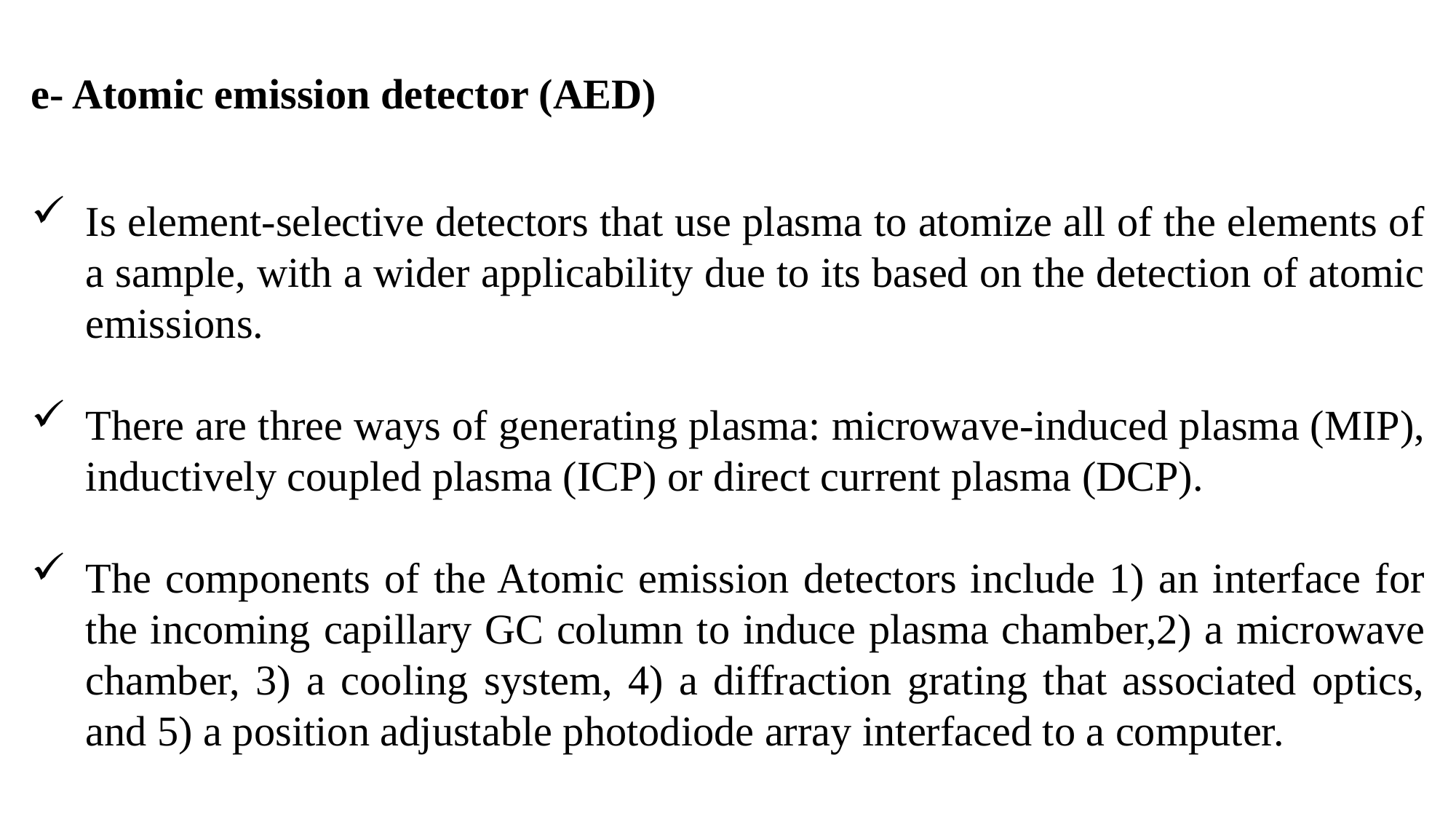

e- Atomic emission detector (AED)

Is element-selective detectors that use plasma to atomize all of the elements of a sample, with a wider applicability due to its based on the detection of atomic emissions.

There are three ways of generating plasma: microwave-induced plasma (MIP), inductively coupled plasma (ICP) or direct current plasma (DCP).

The components of the Atomic emission detectors include 1) an interface for the incoming capillary GC column to induce plasma chamber,2) a microwave chamber, 3) a cooling system, 4) a diffraction grating that associated optics, and 5) a position adjustable photodiode array interfaced to a computer.